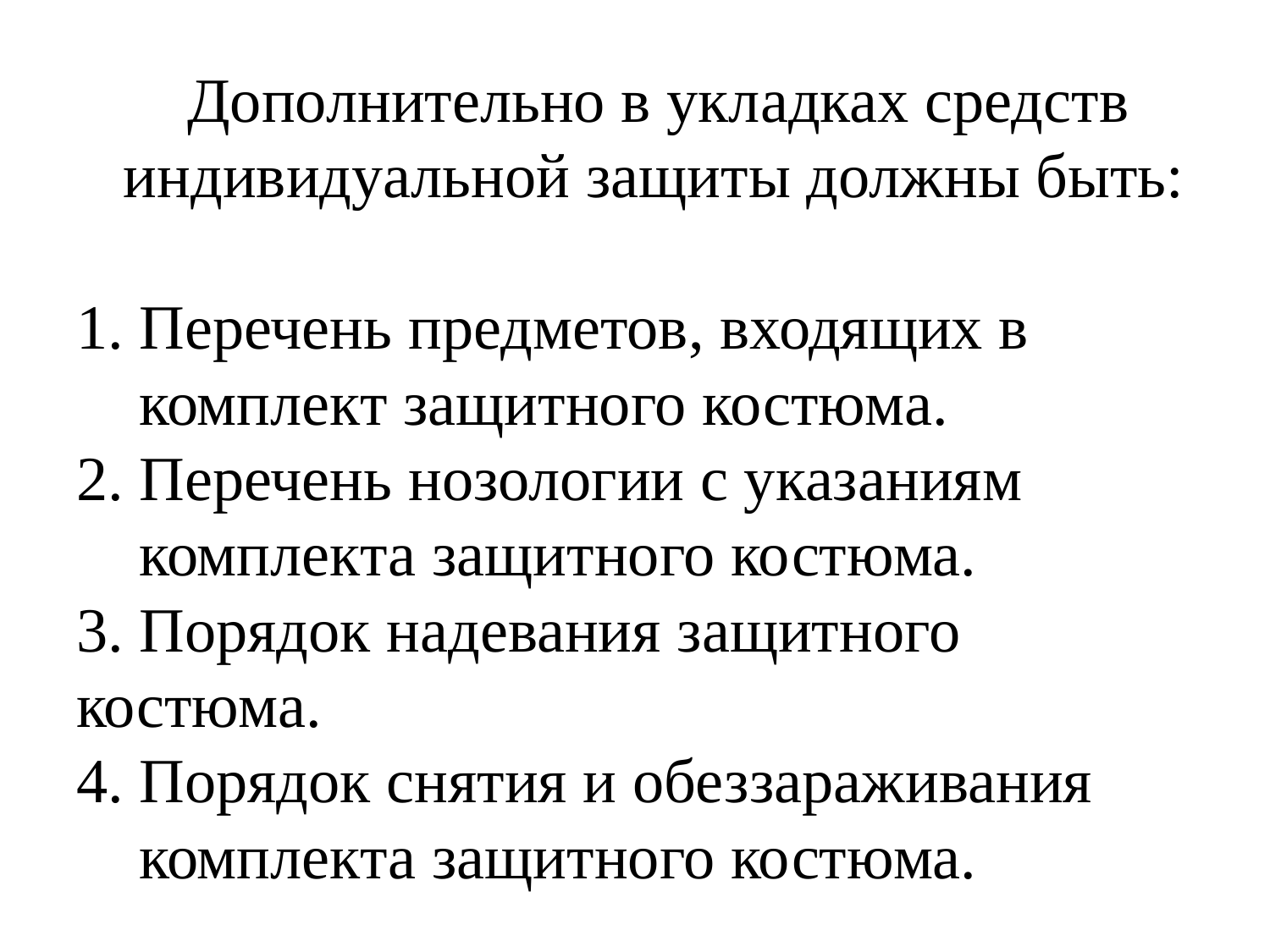

# Дополнительно в укладках средств индивидуальной защиты должны быть: 1. Перечень предметов, входящих в комплект защитного костюма. 2. Перечень нозологии с указаниям комплекта защитного костюма. 3. Порядок надевания защитного костюма. 4. Порядок снятия и обеззараживания комплекта защитного костюма.